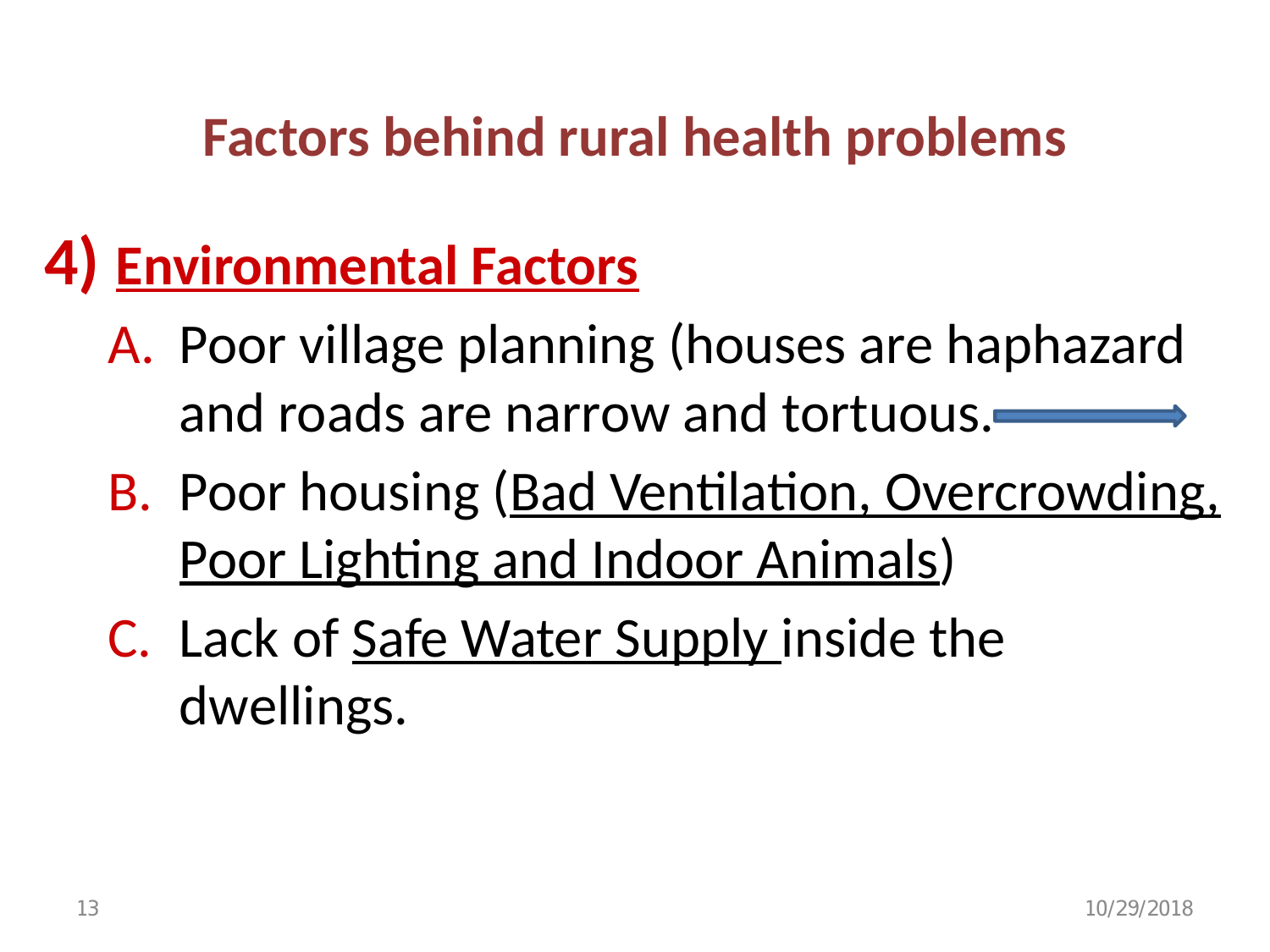

# Factors behind rural health problems
Environmental Factors
Poor village planning (houses are haphazard and roads are narrow and tortuous.
Poor housing (Bad Ventilation, Overcrowding, Poor Lighting and Indoor Animals)
Lack of Safe Water Supply inside the dwellings.

13
10/29/2018